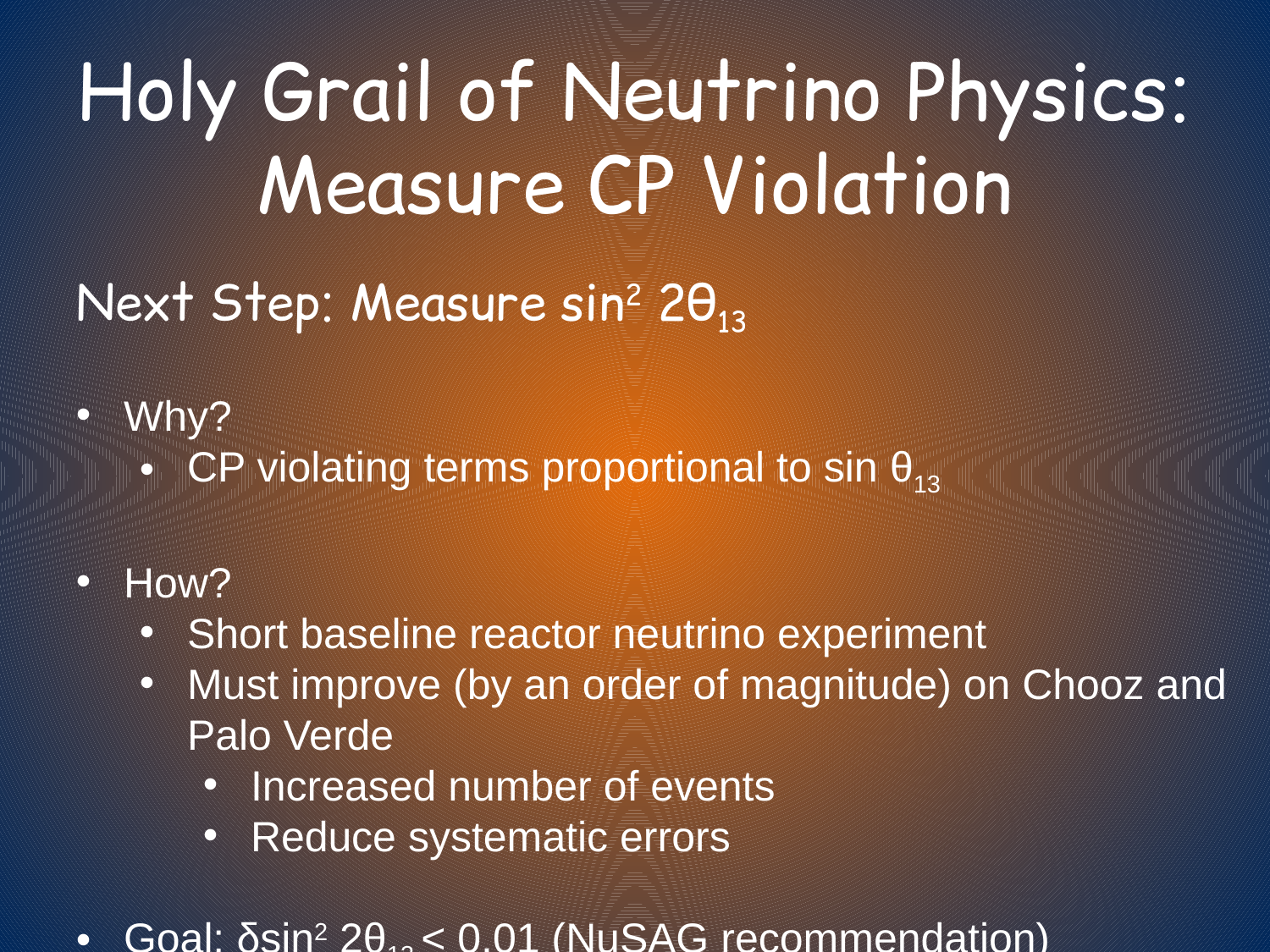

# Holy Grail of Neutrino Physics: Measure CP Violation
Next Step: Measure sin2 2θ13

Why?
CP violating terms proportional to sin θ13

How?
Short baseline reactor neutrino experiment
Must improve (by an order of magnitude) on Chooz and Palo Verde
Increased number of events
Reduce systematic errors

Goal: δsin2 2θ13 < 0.01 (NuSAG recommendation)